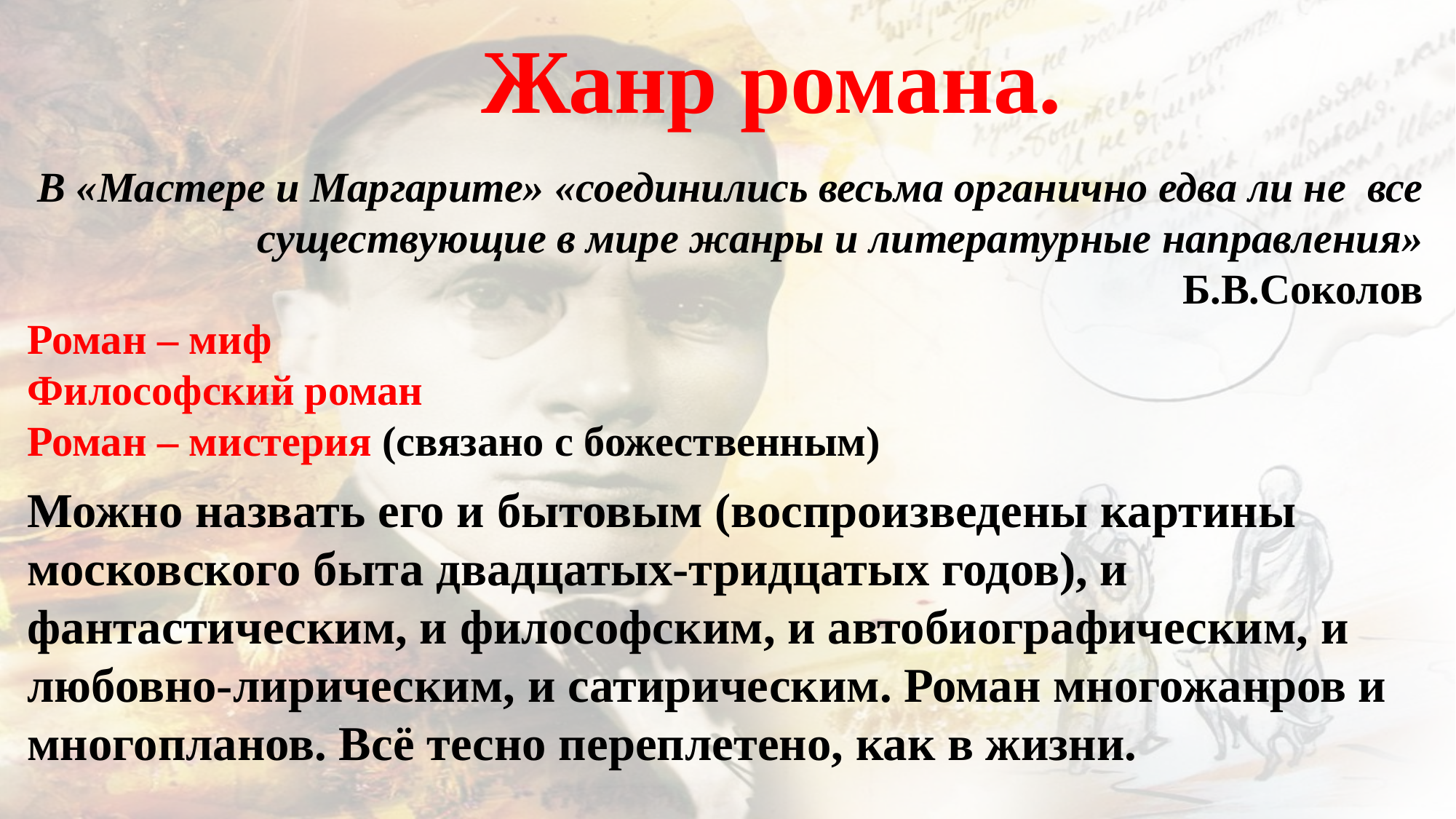

Жанр романа.
В «Мастере и Маргарите» «соединились весьма органично едва ли не  все   существующие в мире жанры и литературные направления» Б.В.Соколов
Роман – миф
Философский роман
Роман – мистерия (связано с божественным)
Можно назвать его и бытовым (воспроизведены картины московского быта двадцатых-тридцатых годов), и фантастическим, и философским, и автобиографическим, и любовно-лирическим, и сатирическим. Роман многожанров и многопланов. Всё тесно переплетено, как в жизни.